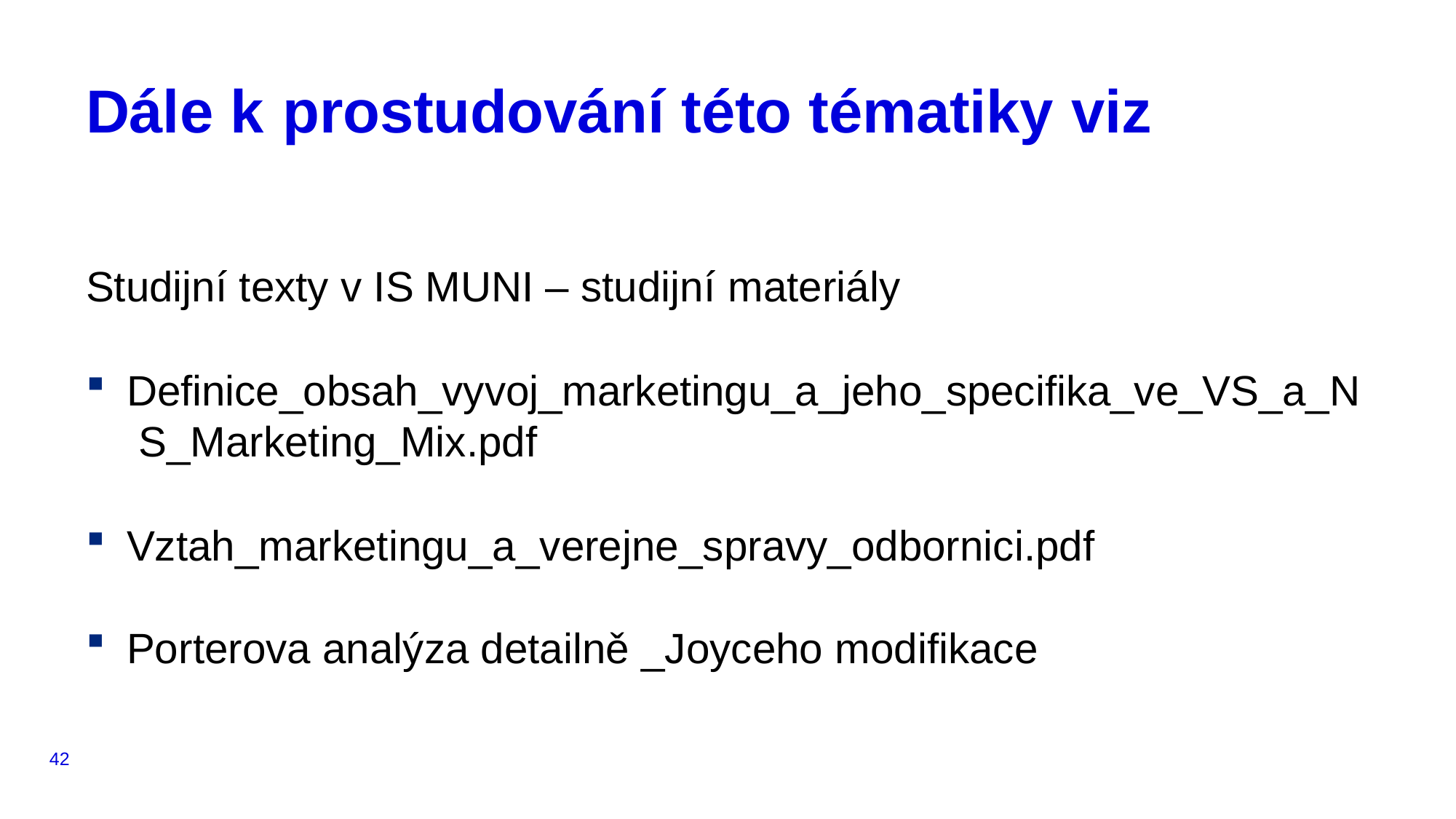

# Dále k	prostudování této tématiky viz
Studijní texty v IS MUNI – studijní materiály

Definice_obsah_vyvoj_marketingu_a_jeho_specifika_ve_VS_a_N  S_Marketing_Mix.pdf

Vztah_marketingu_a_verejne_spravy_odbornici.pdf

Porterova analýza detailně _Joyceho modifikace
42